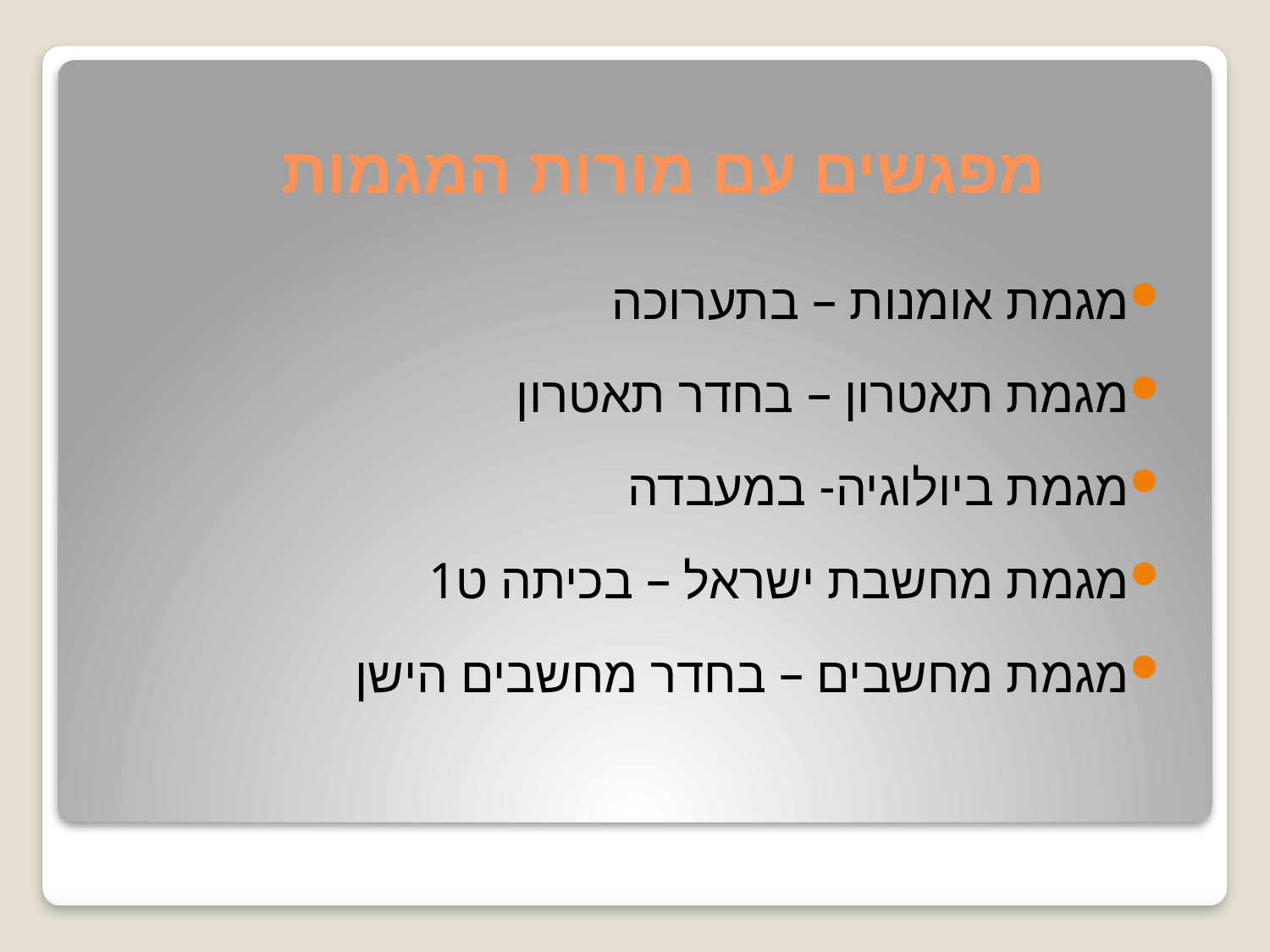

# מפגשים עם מורות המגמות
מגמת אומנות – בתערוכה
מגמת תאטרון – בחדר תאטרון
מגמת ביולוגיה- במעבדה
מגמת מחשבת ישראל – בכיתה ט1
מגמת מחשבים – בחדר מחשבים הישן